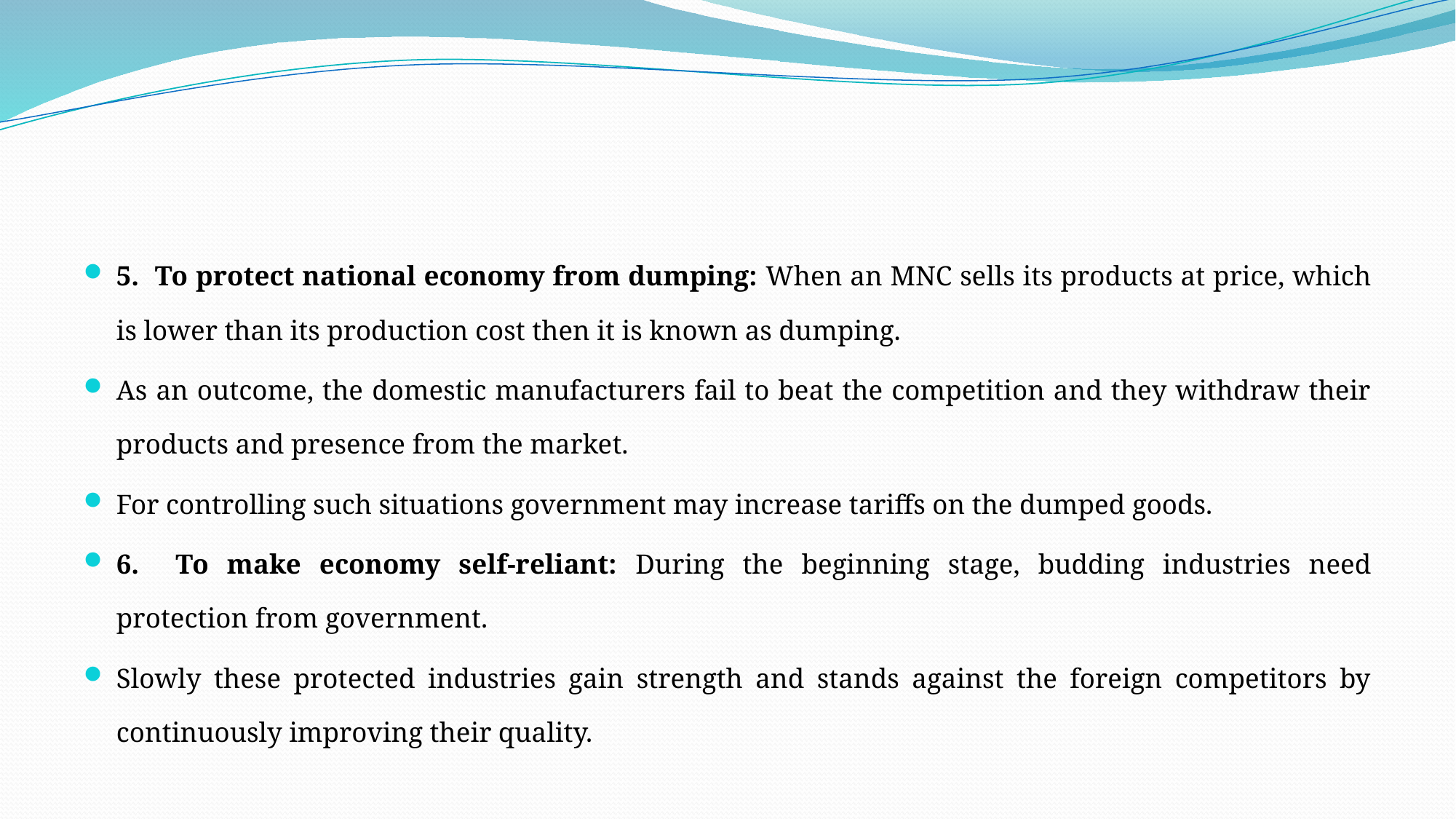

#
5.  To protect national economy from dumping: When an MNC sells its products at price, which is lower than its production cost then it is known as dumping.
As an outcome, the domestic manufacturers fail to beat the competition and they withdraw their products and presence from the market.
For controlling such situations government may increase tariffs on the dumped goods.
6.  To make economy self-reliant: During the beginning stage, budding industries need protection from government.
Slowly these protected industries gain strength and stands against the foreign competitors by continuously improving their quality.